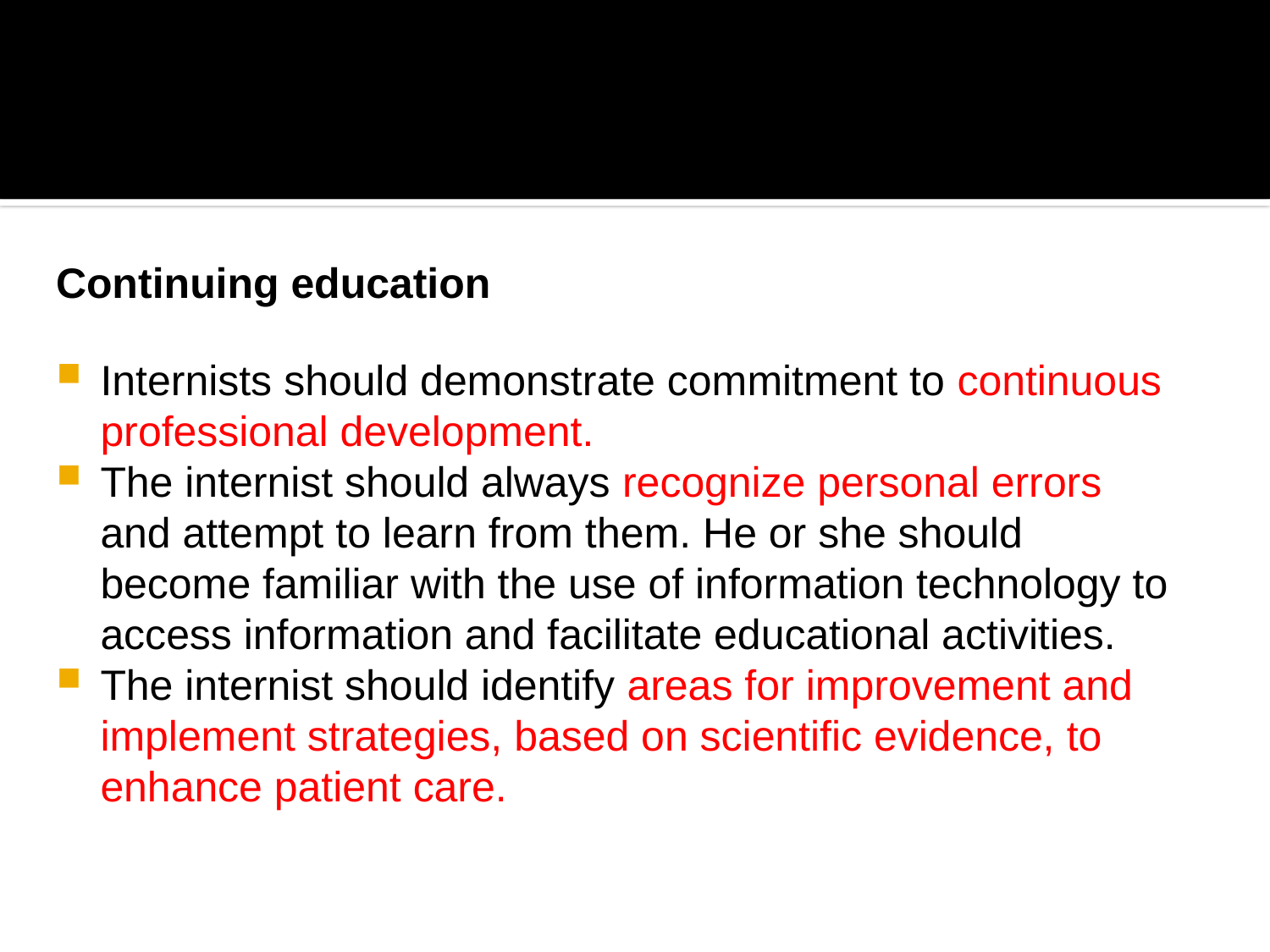

Continuing education

Internists should demonstrate commitment to continuous professional development.
The internist should always recognize personal errors and attempt to learn from them. He or she should become familiar with the use of information technology to access information and facilitate educational activities.
The internist should identify areas for improvement and implement strategies, based on scientific evidence, to enhance patient care.